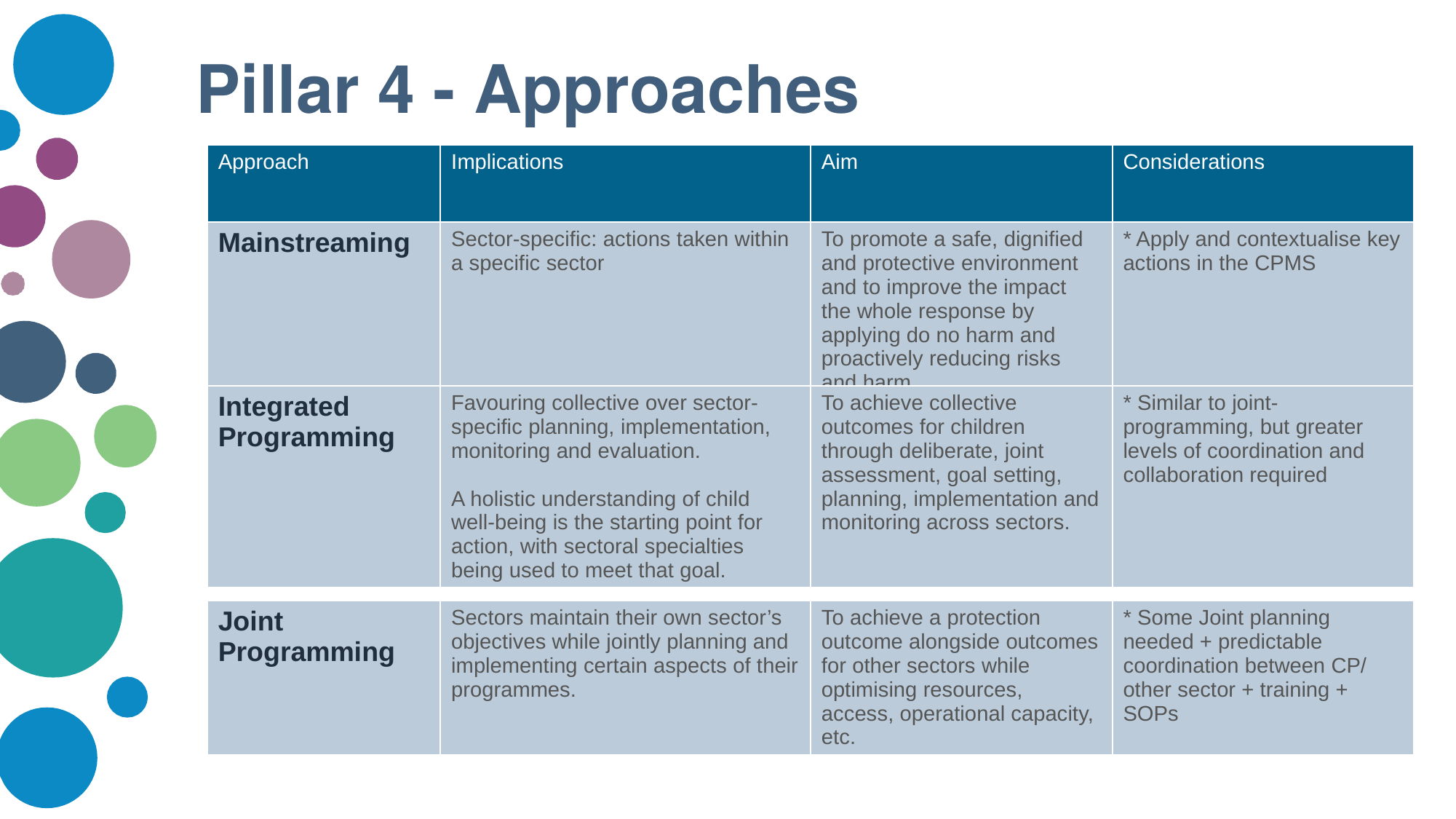

# Pillar 4 - Approaches
| Approach | Implications | Aim | Considerations |
| --- | --- | --- | --- |
| Mainstreaming | Sector-specific: actions taken within a specific sector | To promote a safe, dignified and protective environment and to improve the impact the whole response by applying do no harm and proactively reducing risks and harm. | \* Apply and contextualise key actions in the CPMS |

| Integrated Programming | Favouring collective over sector-specific planning, implementation, monitoring and evaluation. A holistic understanding of child well-being is the starting point for action, with sectoral specialties being used to meet that goal. | To achieve collective outcomes for children through deliberate, joint assessment, goal setting, planning, implementation and monitoring across sectors. | \* Similar to joint-programming, but greater levels of coordination and collaboration required |
| --- | --- | --- | --- |
| Joint Programming | Sectors maintain their own sector’s objectives while jointly planning and implementing certain aspects of their programmes. | To achieve a protection outcome alongside outcomes for other sectors while optimising resources, access, operational capacity, etc. | \* Some Joint planning needed + predictable coordination between CP/ other sector + training + SOPs |
| --- | --- | --- | --- |